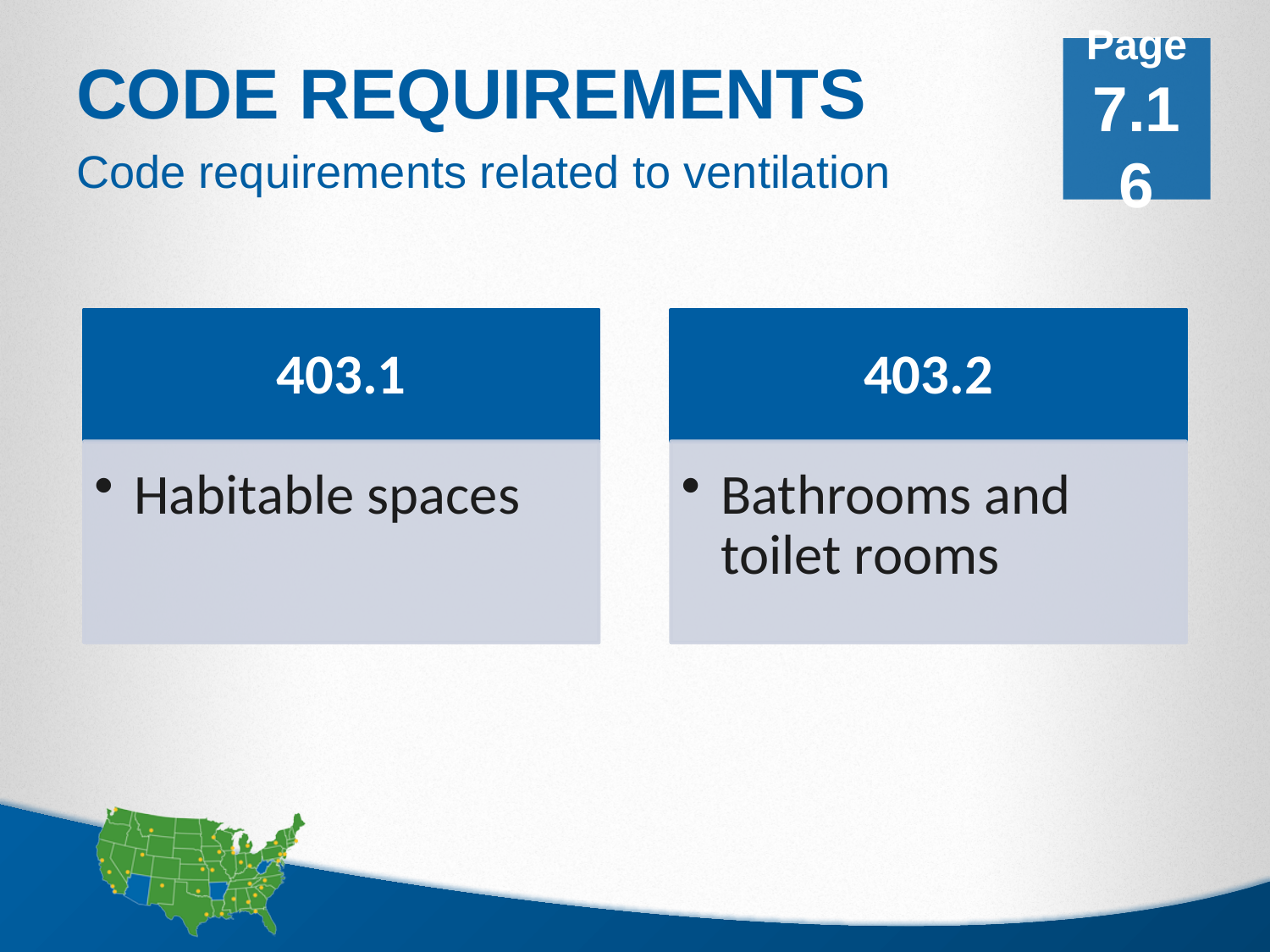

Page 7.16
# Code Requirements
Code requirements related to ventilation
403.1
Habitable spaces
403.2
Bathrooms and toilet rooms